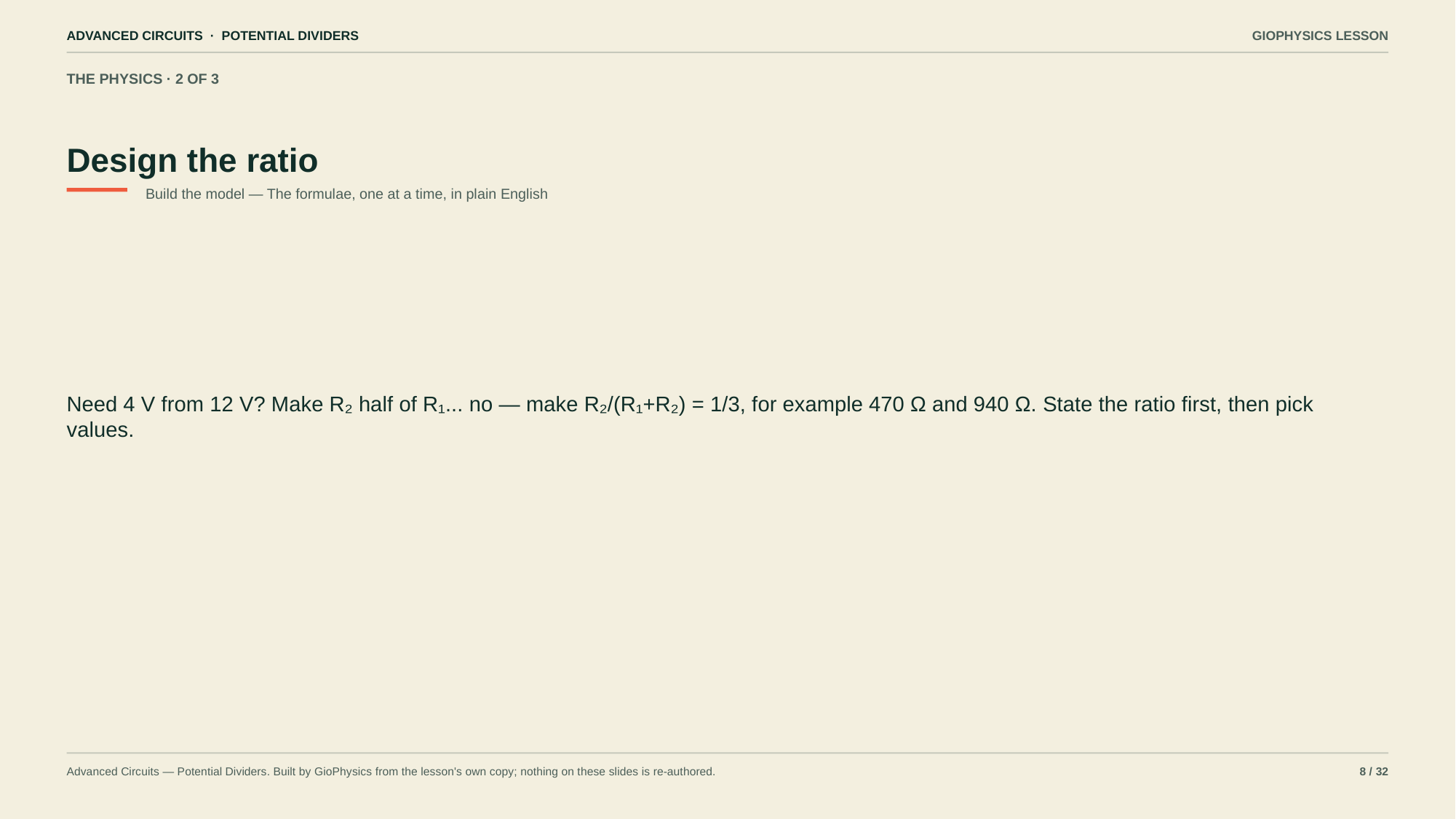

ADVANCED CIRCUITS  ·  POTENTIAL DIVIDERS
GIOPHYSICS LESSON

THE PHYSICS · 2 OF 3
Design the ratio
Build the model — The formulae, one at a time, in plain English

Need 4 V from 12 V? Make R₂ half of R₁... no — make R₂/(R₁+R₂) = 1/3, for example 470 Ω and 940 Ω. State the ratio first, then pick values.

Advanced Circuits — Potential Dividers. Built by GioPhysics from the lesson's own copy; nothing on these slides is re-authored.
8 / 32